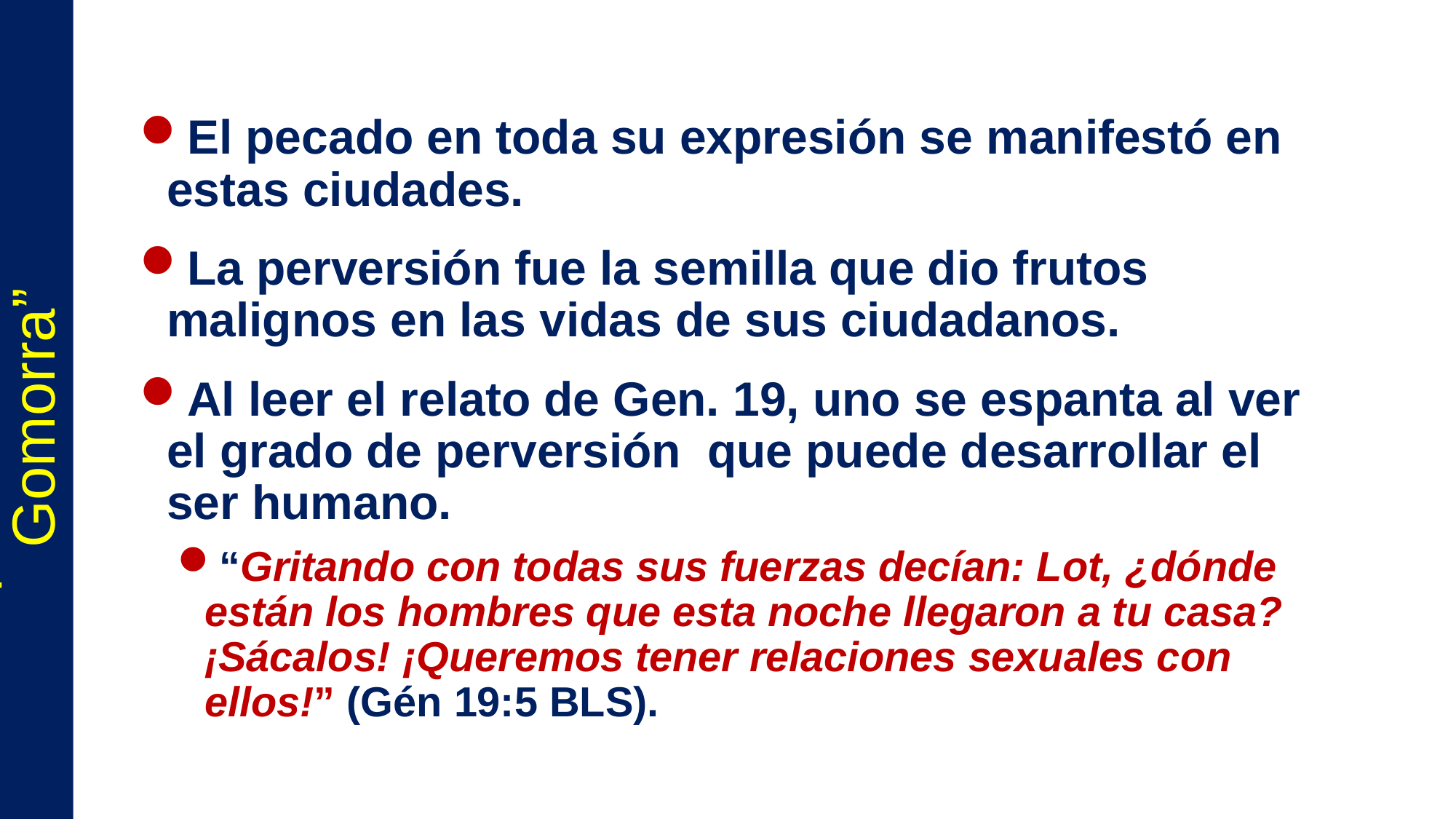

El pecado en toda su expresión se manifestó en estas ciudades.
La perversión fue la semilla que dio frutos malignos en las vidas de sus ciudadanos.
Al leer el relato de Gen. 19, uno se espanta al ver el grado de perversión  que puede desarrollar el ser humano.
“Gritando con todas sus fuerzas decían: Lot, ¿dónde están los hombres que esta noche llegaron a tu casa? ¡Sácalos! ¡Queremos tener relaciones sexuales con ellos!” (Gén 19:5 BLS).

# “El Espíritu De Sodoma Y Gomorra”